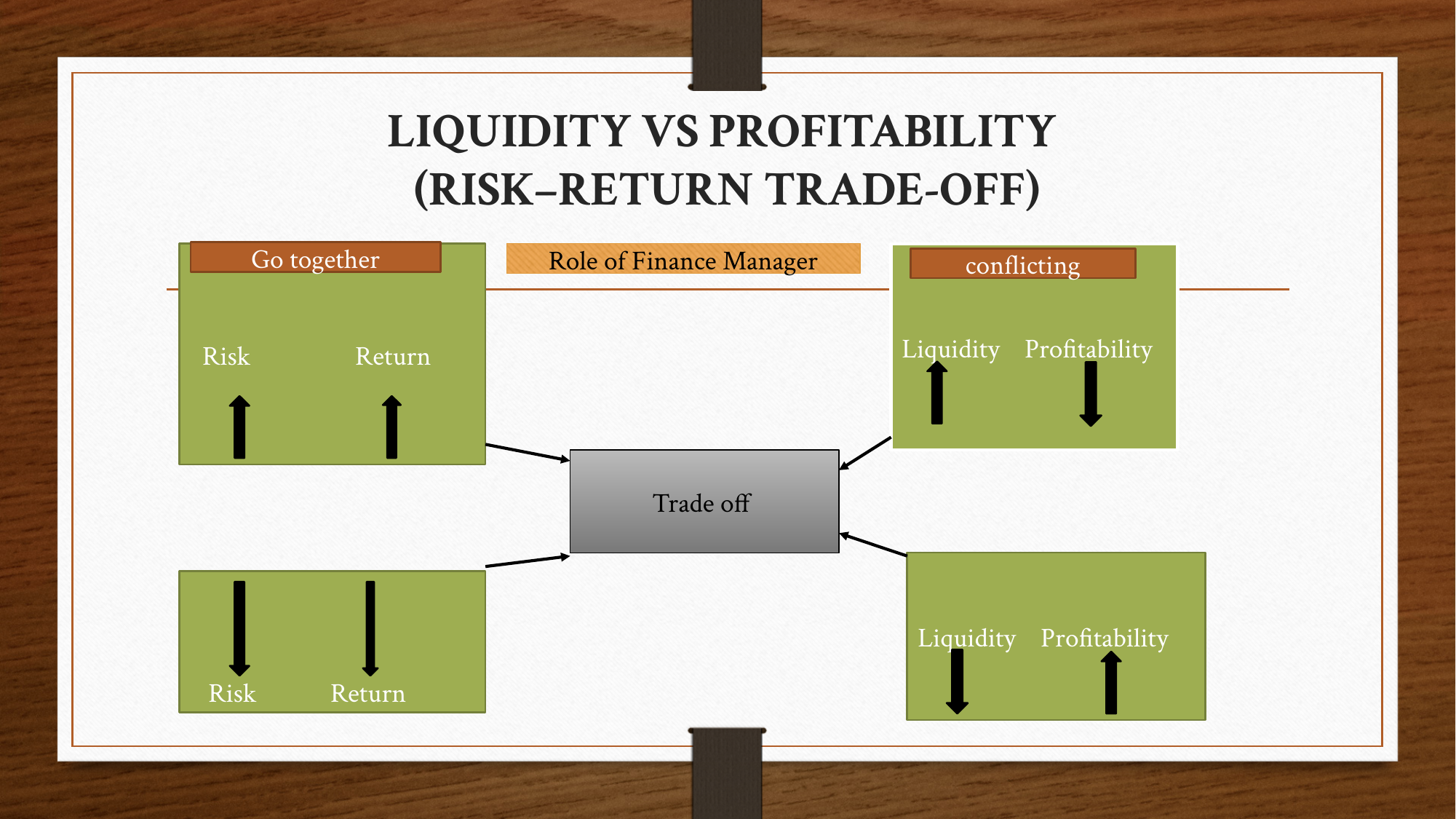

# LIQUIDITY VS PROFITABILITY (RISK–RETURN TRADE-OFF)
Go together
Role of Finance Manager
Liquidity    Profitability
  Risk                 Return
conflicting

Trade off
Liquidity    Profitability

   Risk            Return